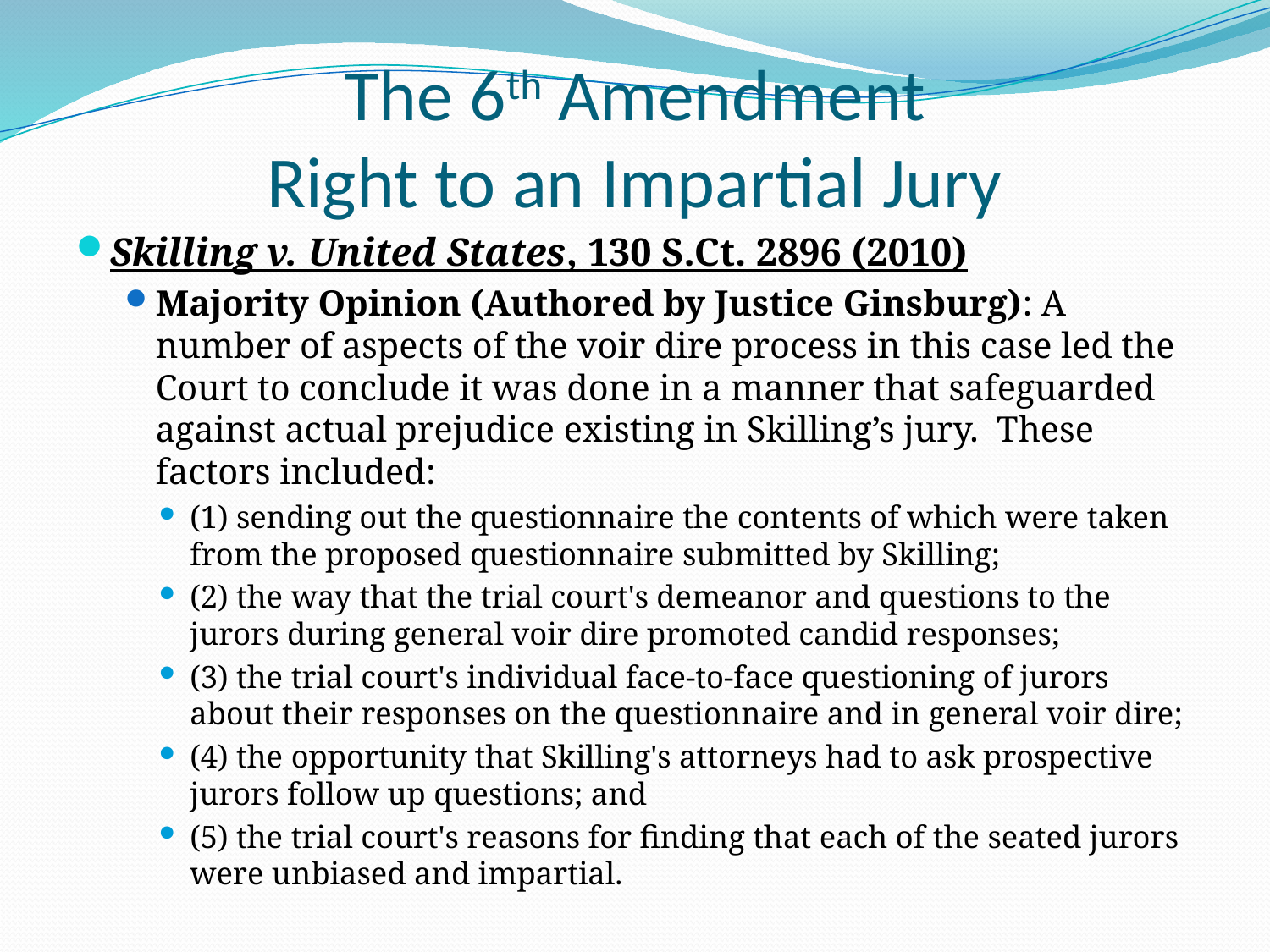

# The 6th Amendment Right to an Impartial Jury
Skilling v. United States, 130 S.Ct. 2896 (2010)
Majority Opinion (Authored by Justice Ginsburg): A number of aspects of the voir dire process in this case led the Court to conclude it was done in a manner that safeguarded against actual prejudice existing in Skilling’s jury.  These factors included:
(1) sending out the questionnaire the contents of which were taken from the proposed questionnaire submitted by Skilling;
(2) the way that the trial court's demeanor and questions to the jurors during general voir dire promoted candid responses;
(3) the trial court's individual face-to-face questioning of jurors about their responses on the questionnaire and in general voir dire;
(4) the opportunity that Skilling's attorneys had to ask prospective jurors follow up questions; and
(5) the trial court's reasons for finding that each of the seated jurors were unbiased and impartial.